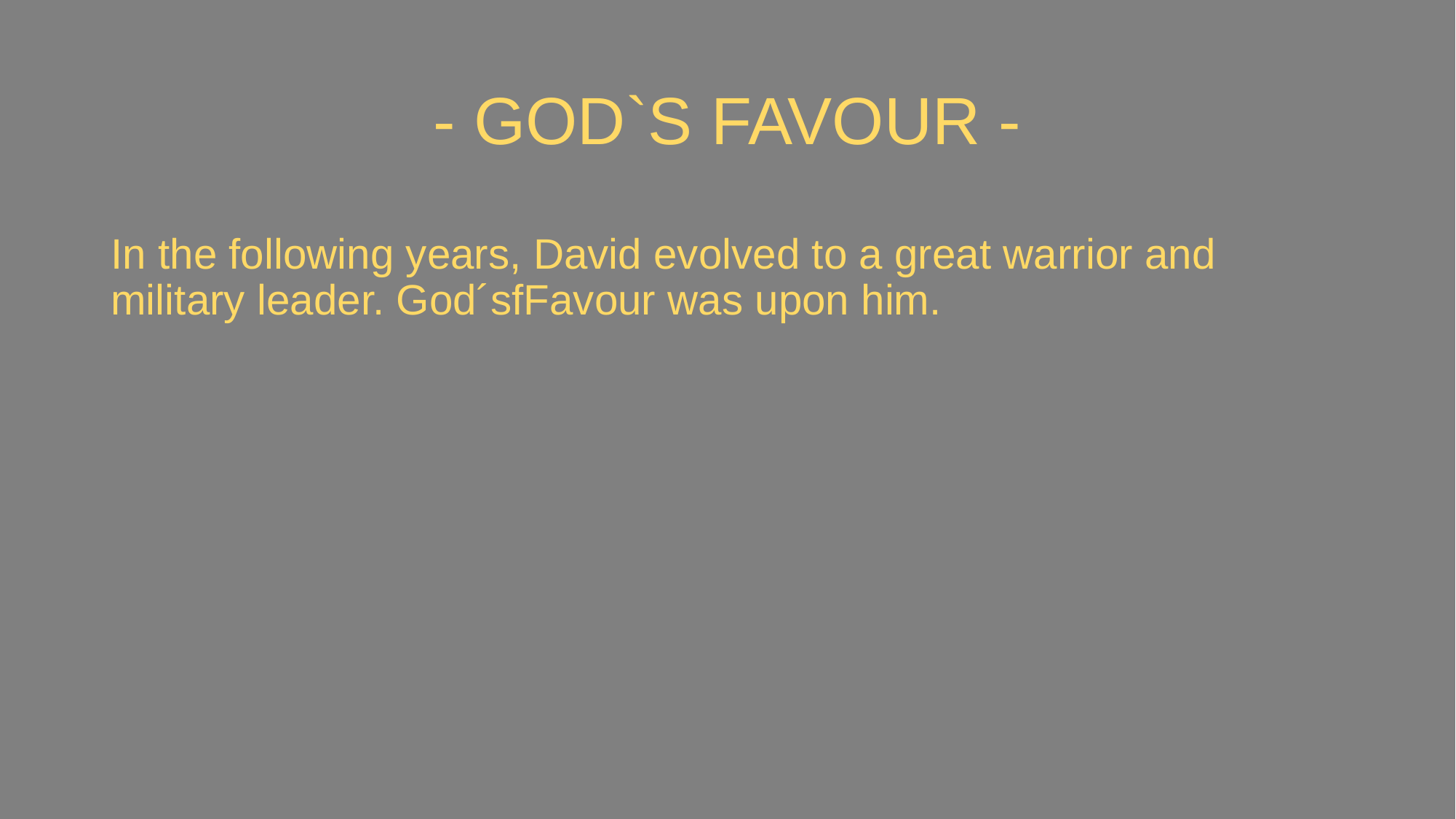

# - GOD`S FAVOUR -
In the following years, David evolved to a great warrior and military leader. God´sfFavour was upon him.